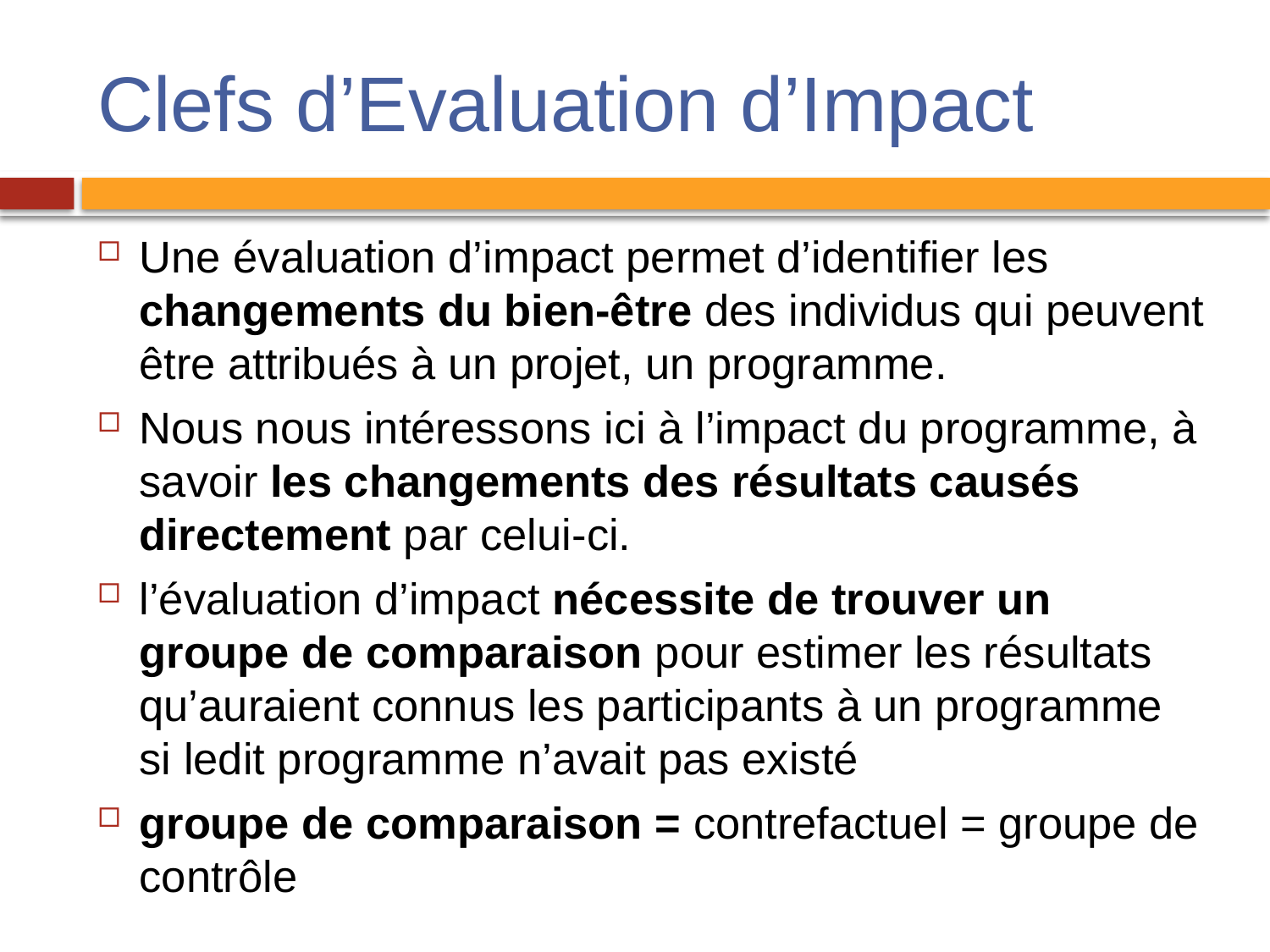

# Clefs d’Evaluation d’Impact
Une évaluation d’impact permet d’identifier les changements du bien-être des individus qui peuvent être attribués à un projet, un programme.
Nous nous intéressons ici à l’impact du programme, à savoir les changements des résultats causés directement par celui-ci.
l’évaluation d’impact nécessite de trouver un groupe de comparaison pour estimer les résultats qu’auraient connus les participants à un programme si ledit programme n’avait pas existé
groupe de comparaison = contrefactuel = groupe de contrôle